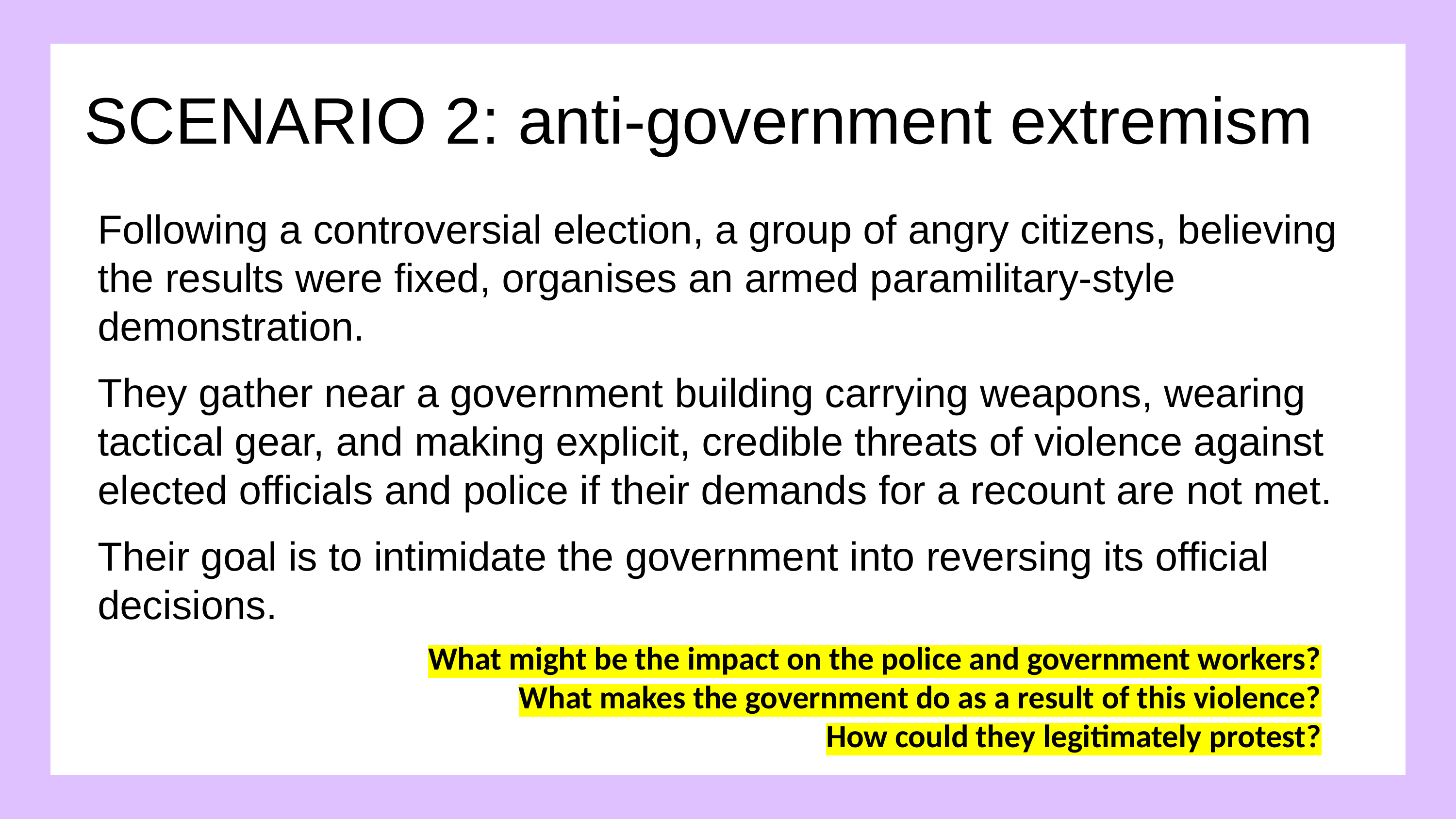

SCENARIO 2: anti-government extremism
Following a controversial election, a group of angry citizens, believing the results were fixed, organises an armed paramilitary-style demonstration.
They gather near a government building carrying weapons, wearing tactical gear, and making explicit, credible threats of violence against elected officials and police if their demands for a recount are not met.
Their goal is to intimidate the government into reversing its official decisions.
What might be the impact on the police and government workers?
What makes the government do as a result of this violence?
How could they legitimately protest?